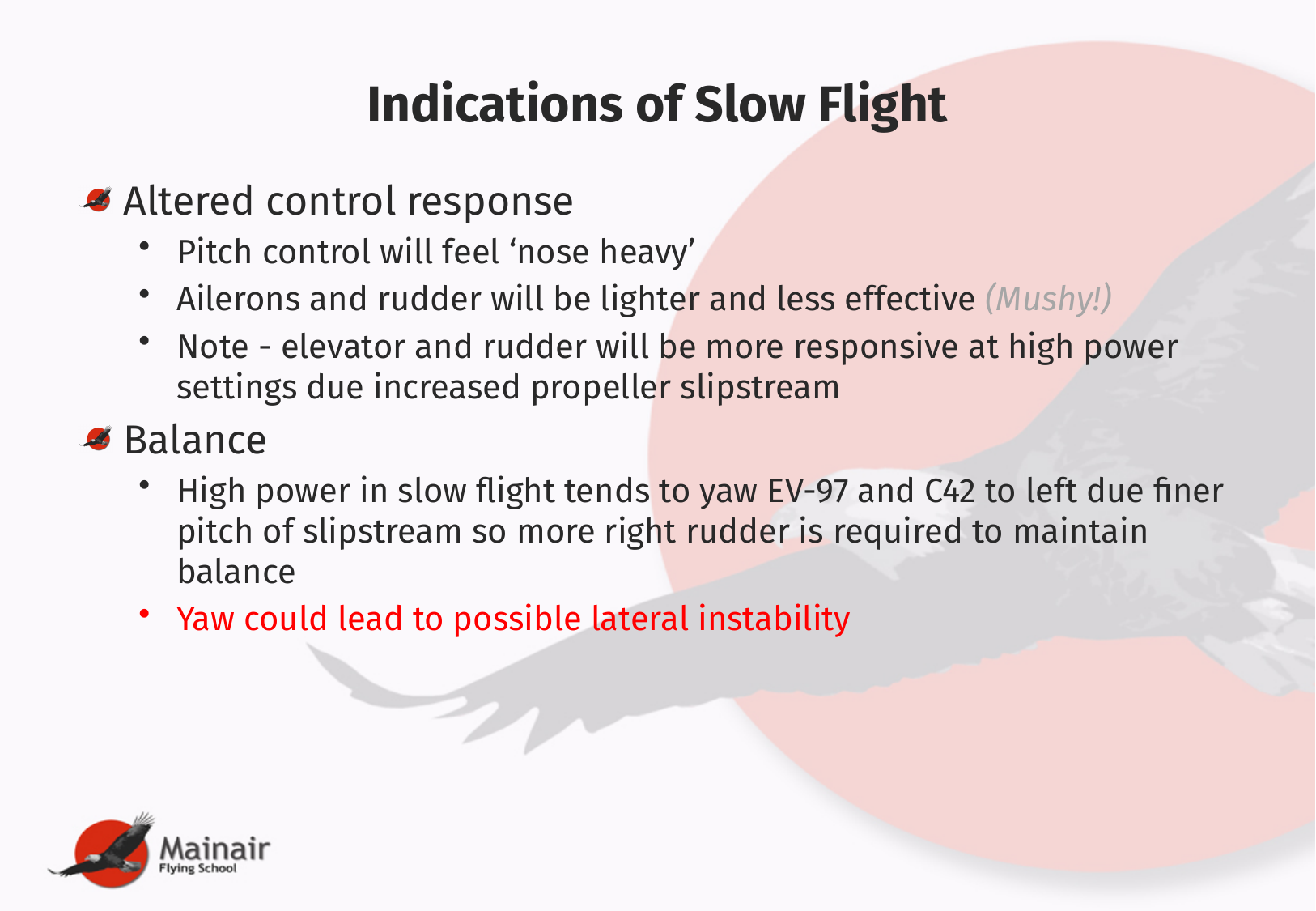

# Indications of Slow Flight
Altered control response
Pitch control will feel ‘nose heavy’
Ailerons and rudder will be lighter and less effective (Mushy!)
Note - elevator and rudder will be more responsive at high power settings due increased propeller slipstream
Balance
High power in slow flight tends to yaw EV-97 and C42 to left due finer pitch of slipstream so more right rudder is required to maintain balance
Yaw could lead to possible lateral instability